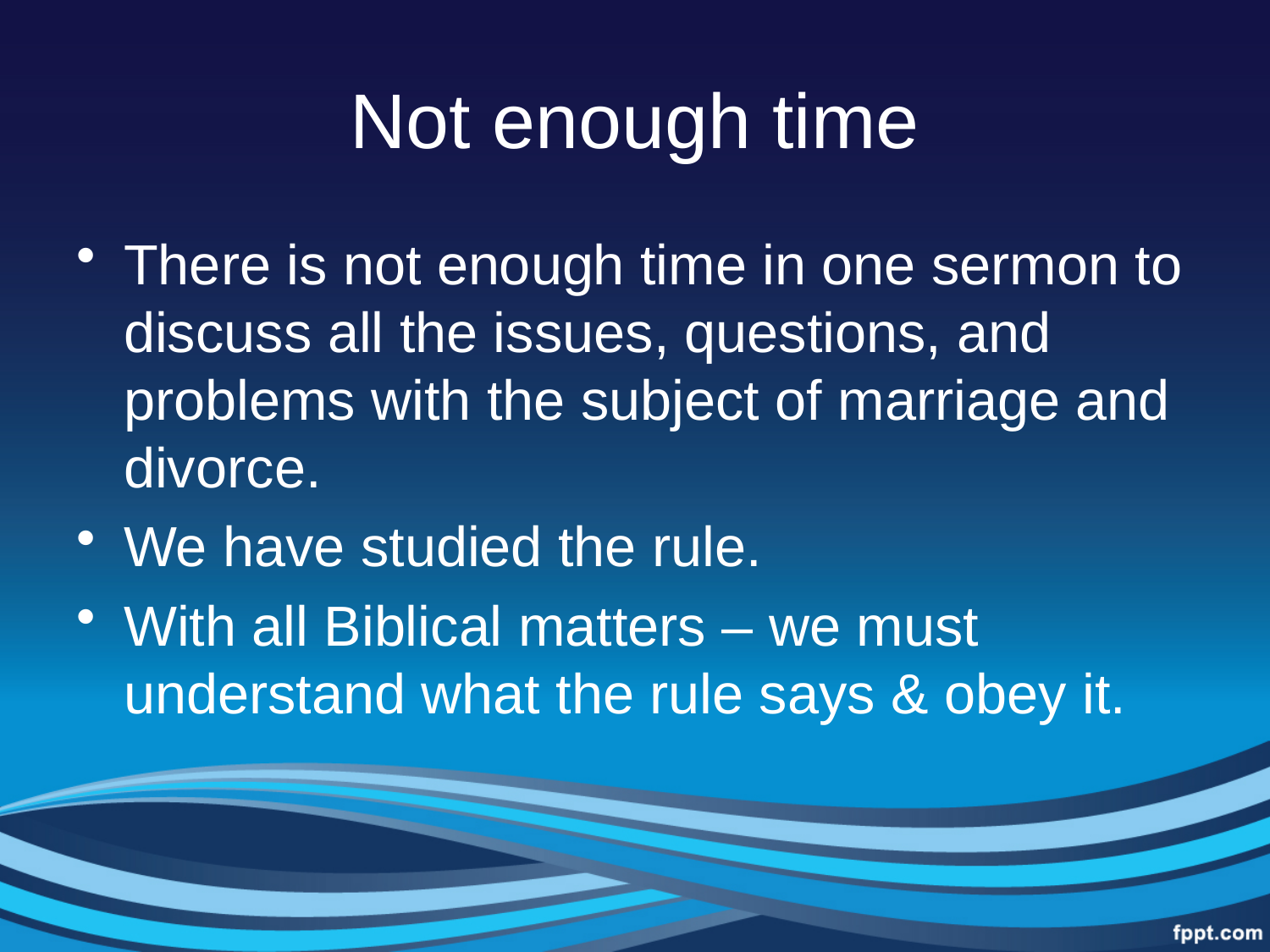

# Not enough time
There is not enough time in one sermon to discuss all the issues, questions, and problems with the subject of marriage and divorce.
We have studied the rule.
With all Biblical matters – we must understand what the rule says & obey it.